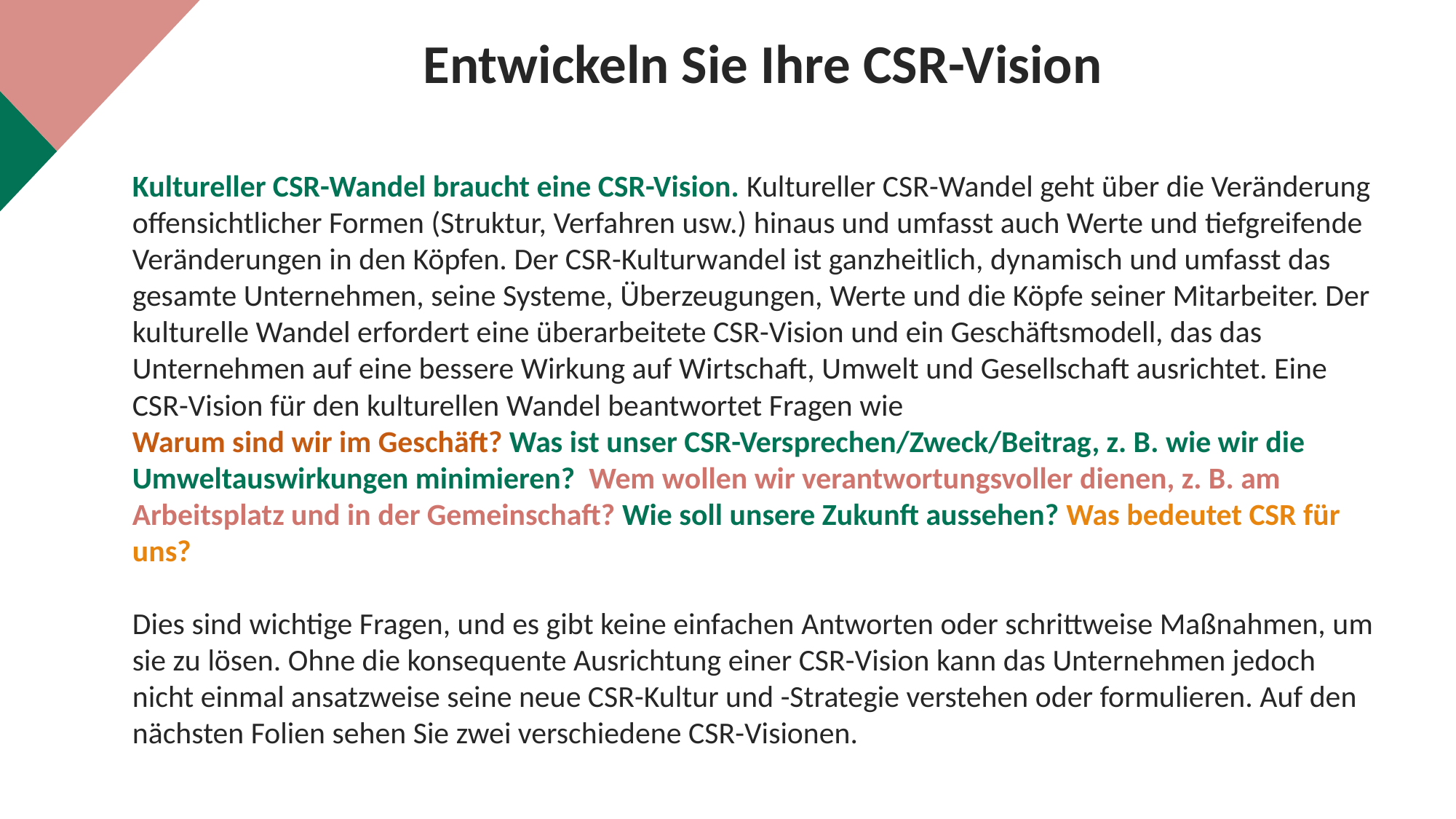

Entwickeln Sie Ihre CSR-Vision
Kultureller CSR-Wandel braucht eine CSR-Vision. Kultureller CSR-Wandel geht über die Veränderung offensichtlicher Formen (Struktur, Verfahren usw.) hinaus und umfasst auch Werte und tiefgreifende Veränderungen in den Köpfen. Der CSR-Kulturwandel ist ganzheitlich, dynamisch und umfasst das gesamte Unternehmen, seine Systeme, Überzeugungen, Werte und die Köpfe seiner Mitarbeiter. Der kulturelle Wandel erfordert eine überarbeitete CSR-Vision und ein Geschäftsmodell, das das Unternehmen auf eine bessere Wirkung auf Wirtschaft, Umwelt und Gesellschaft ausrichtet. Eine CSR-Vision für den kulturellen Wandel beantwortet Fragen wie
Warum sind wir im Geschäft? Was ist unser CSR-Versprechen/Zweck/Beitrag, z. B. wie wir die Umweltauswirkungen minimieren?  Wem wollen wir verantwortungsvoller dienen, z. B. am Arbeitsplatz und in der Gemeinschaft? Wie soll unsere Zukunft aussehen? Was bedeutet CSR für uns?

Dies sind wichtige Fragen, und es gibt keine einfachen Antworten oder schrittweise Maßnahmen, um sie zu lösen. Ohne die konsequente Ausrichtung einer CSR-Vision kann das Unternehmen jedoch nicht einmal ansatzweise seine neue CSR-Kultur und -Strategie verstehen oder formulieren. Auf den nächsten Folien sehen Sie zwei verschiedene CSR-Visionen.